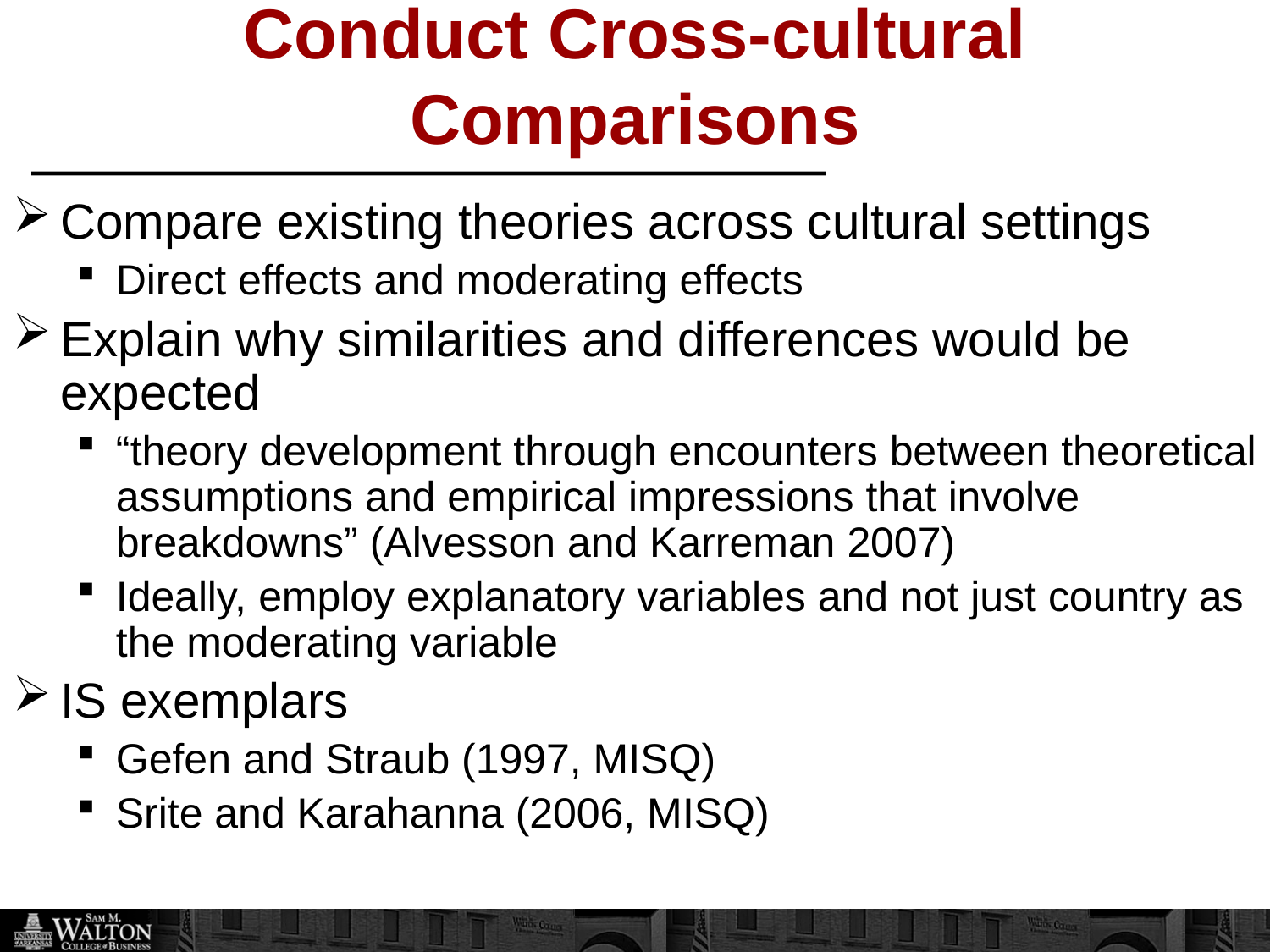

# Conduct Cross-cultural Comparisons
Compare existing theories across cultural settings
Direct effects and moderating effects
Explain why similarities and differences would be expected
“theory development through encounters between theoretical assumptions and empirical impressions that involve breakdowns” (Alvesson and Karreman 2007)
Ideally, employ explanatory variables and not just country as the moderating variable
IS exemplars
Gefen and Straub (1997, MISQ)
Srite and Karahanna (2006, MISQ)